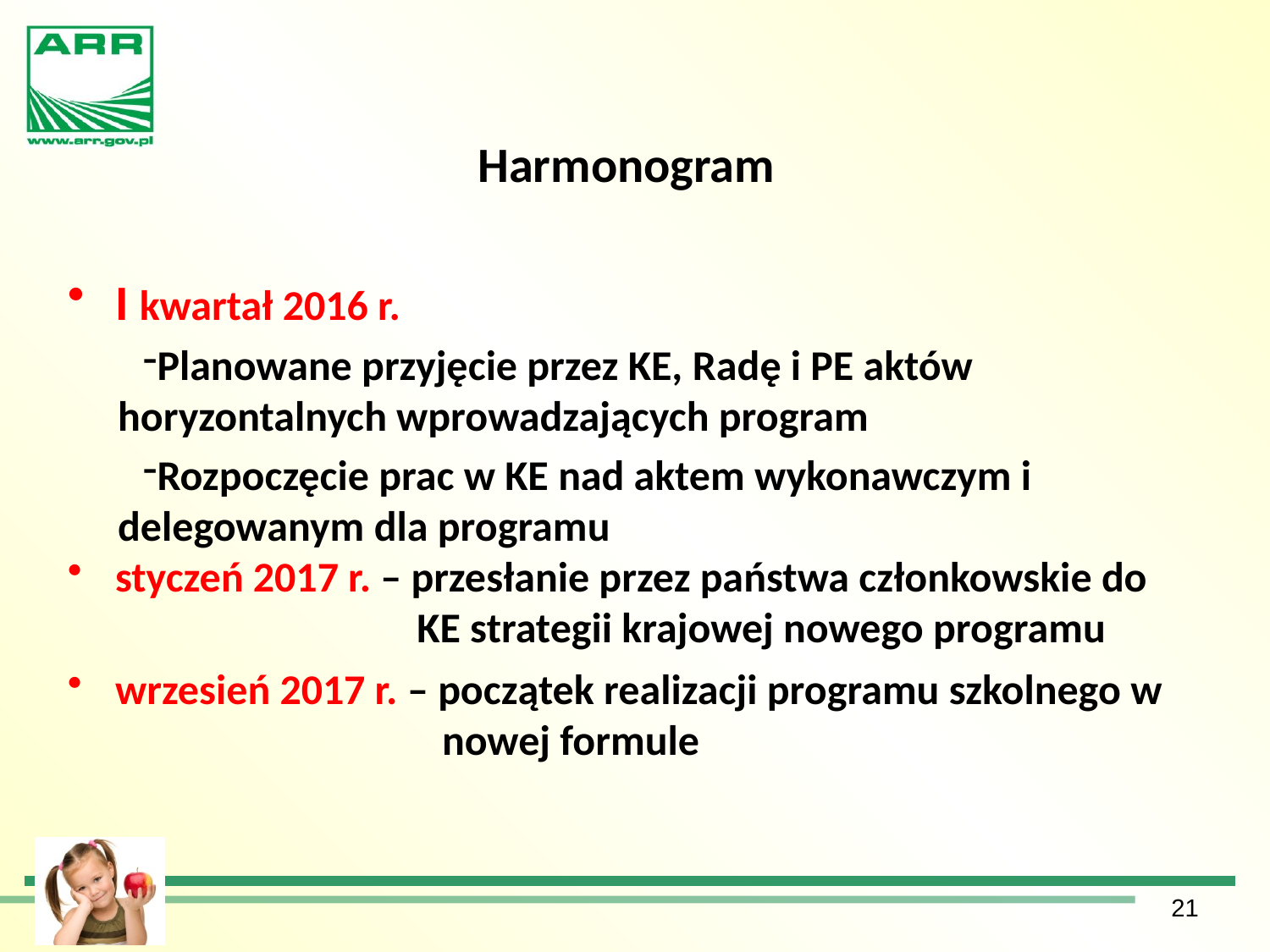

Harmonogram

I kwartał 2016 r.
Planowane przyjęcie przez KE, Radę i PE aktów horyzontalnych wprowadzających program
Rozpoczęcie prac w KE nad aktem wykonawczym i delegowanym dla programu
styczeń 2017 r. – przesłanie przez państwa członkowskie do
KE strategii krajowej nowego programu
wrzesień 2017 r. – początek realizacji programu szkolnego w
nowej formule
21